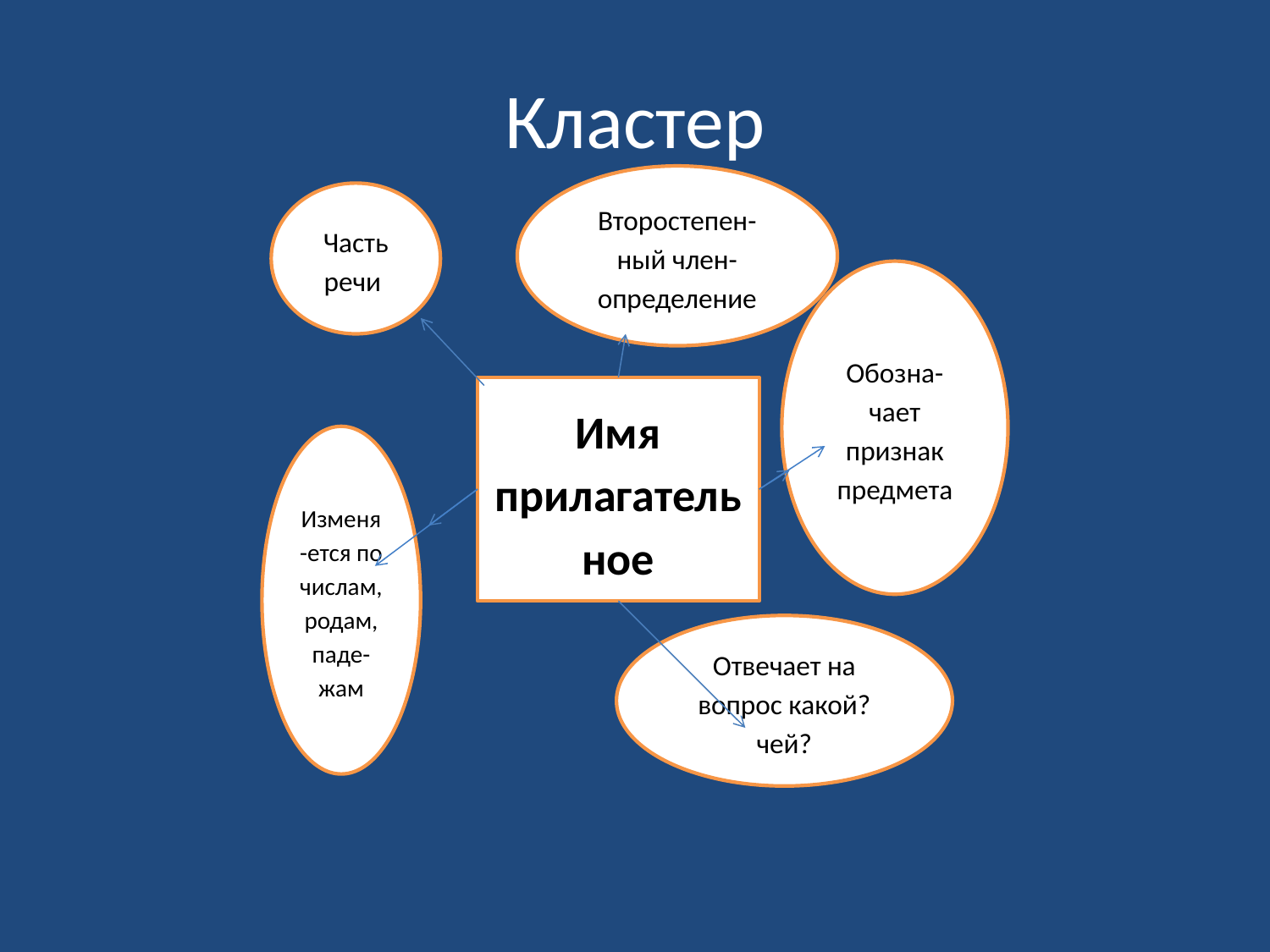

# Кластер
Второстепен-ный член- определение

Часть речи
Обозна-чает признак предмета
Имя прилагательное
Изменя-ется по числам, родам, паде-жам
Отвечает на вопрос какой? чей?